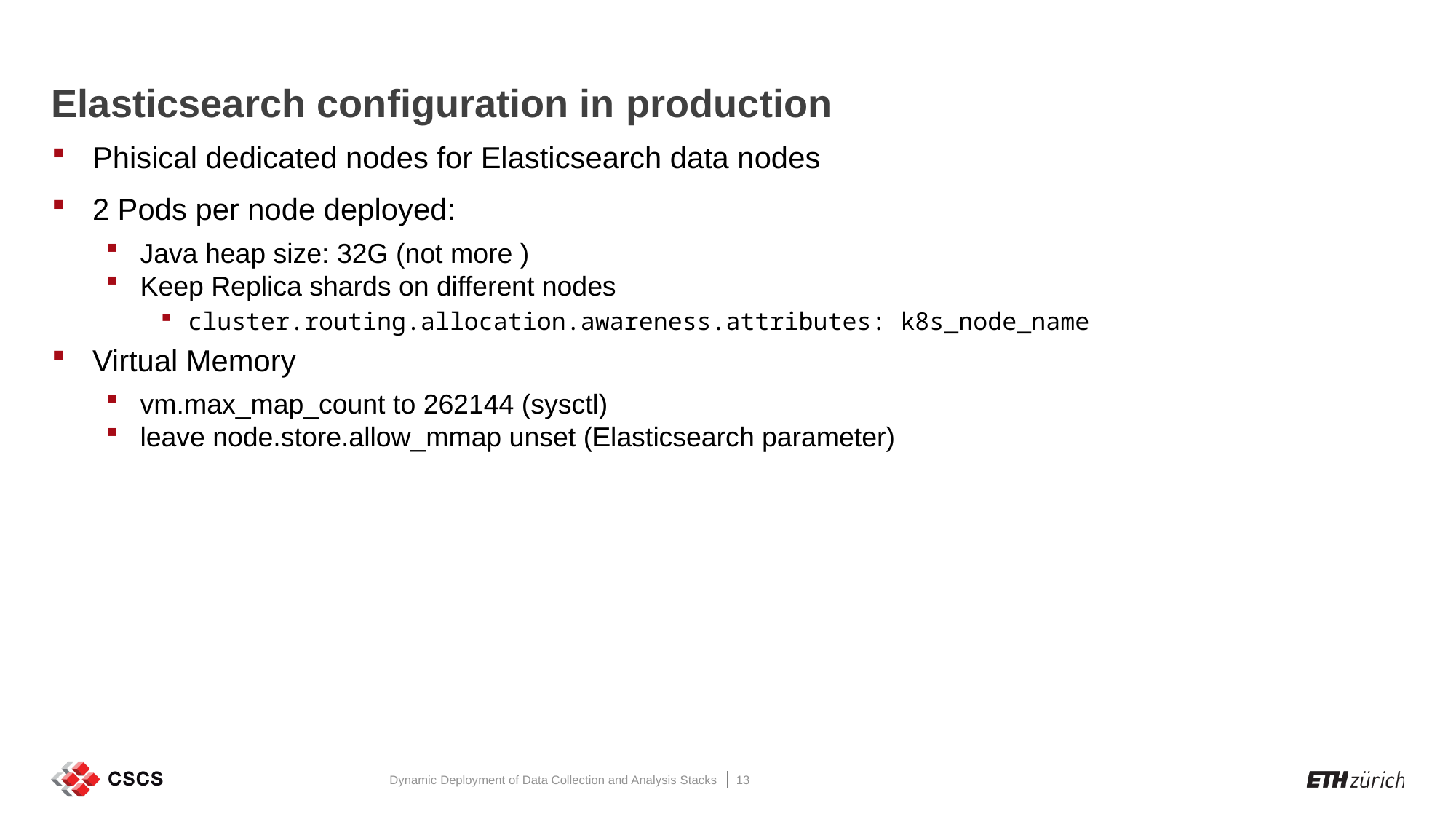

# Elasticsearch configuration in production
Phisical dedicated nodes for Elasticsearch data nodes
2 Pods per node deployed:
Java heap size: 32G (not more )
Keep Replica shards on different nodes
cluster.routing.allocation.awareness.attributes: k8s_node_name
Virtual Memory
vm.max_map_count to 262144 (sysctl)
leave node.store.allow_mmap unset (Elasticsearch parameter)

Dynamic Deployment of Data Collection and Analysis Stacks
13